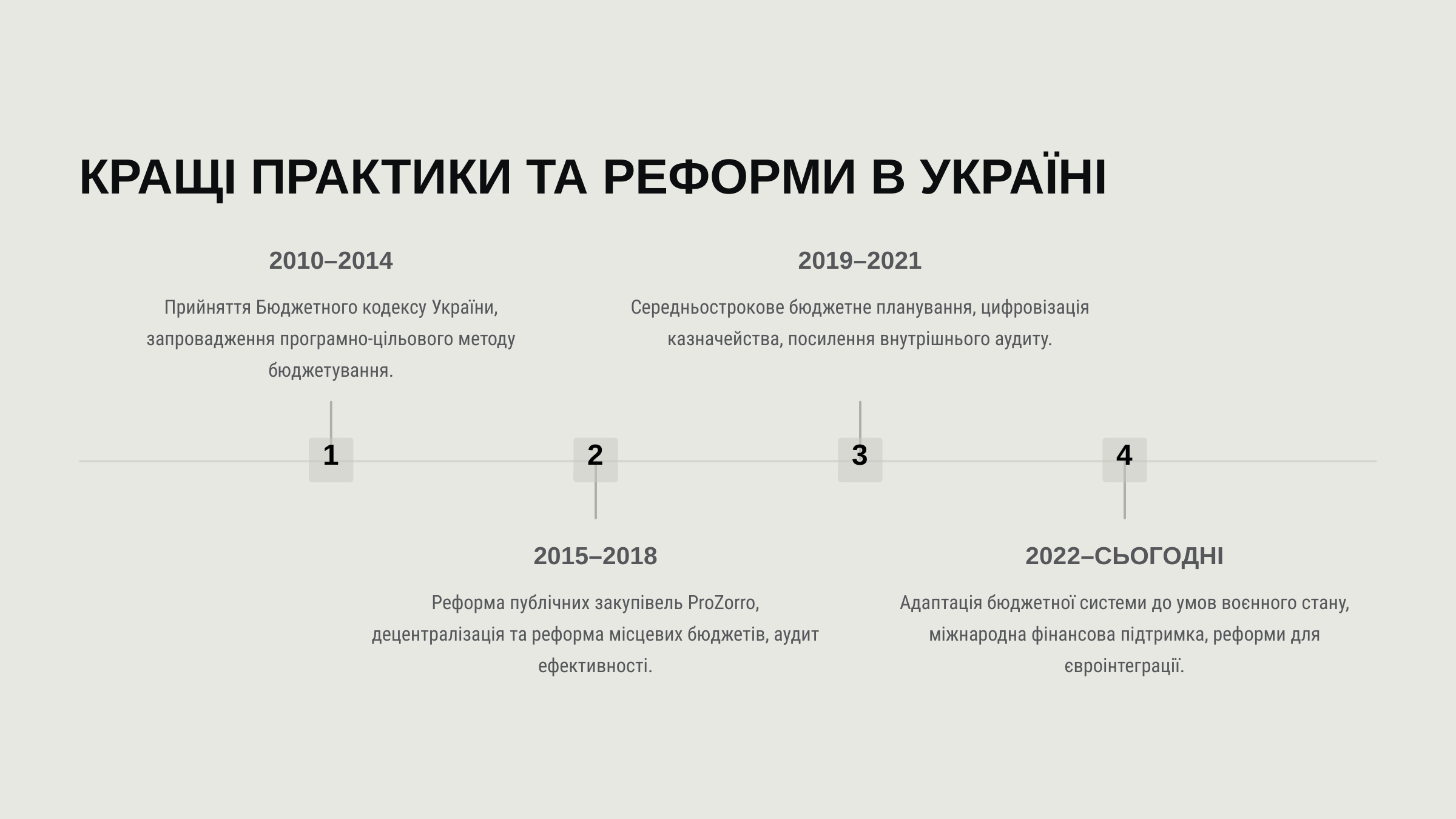

КРАЩІ ПРАКТИКИ ТА РЕФОРМИ В УКРАЇНІ
2010–2014
2019–2021
Прийняття Бюджетного кодексу України, запровадження програмно-цільового методу бюджетування.
Середньострокове бюджетне планування, цифровізація казначейства, посилення внутрішнього аудиту.

1
2
3
4

2015–2018
2022–СЬОГОДНІ
Реформа публічних закупівель ProZorro, децентралізація та реформа місцевих бюджетів, аудит ефективності.
Адаптація бюджетної системи до умов воєнного стану, міжнародна фінансова підтримка, реформи для євроінтеграції.